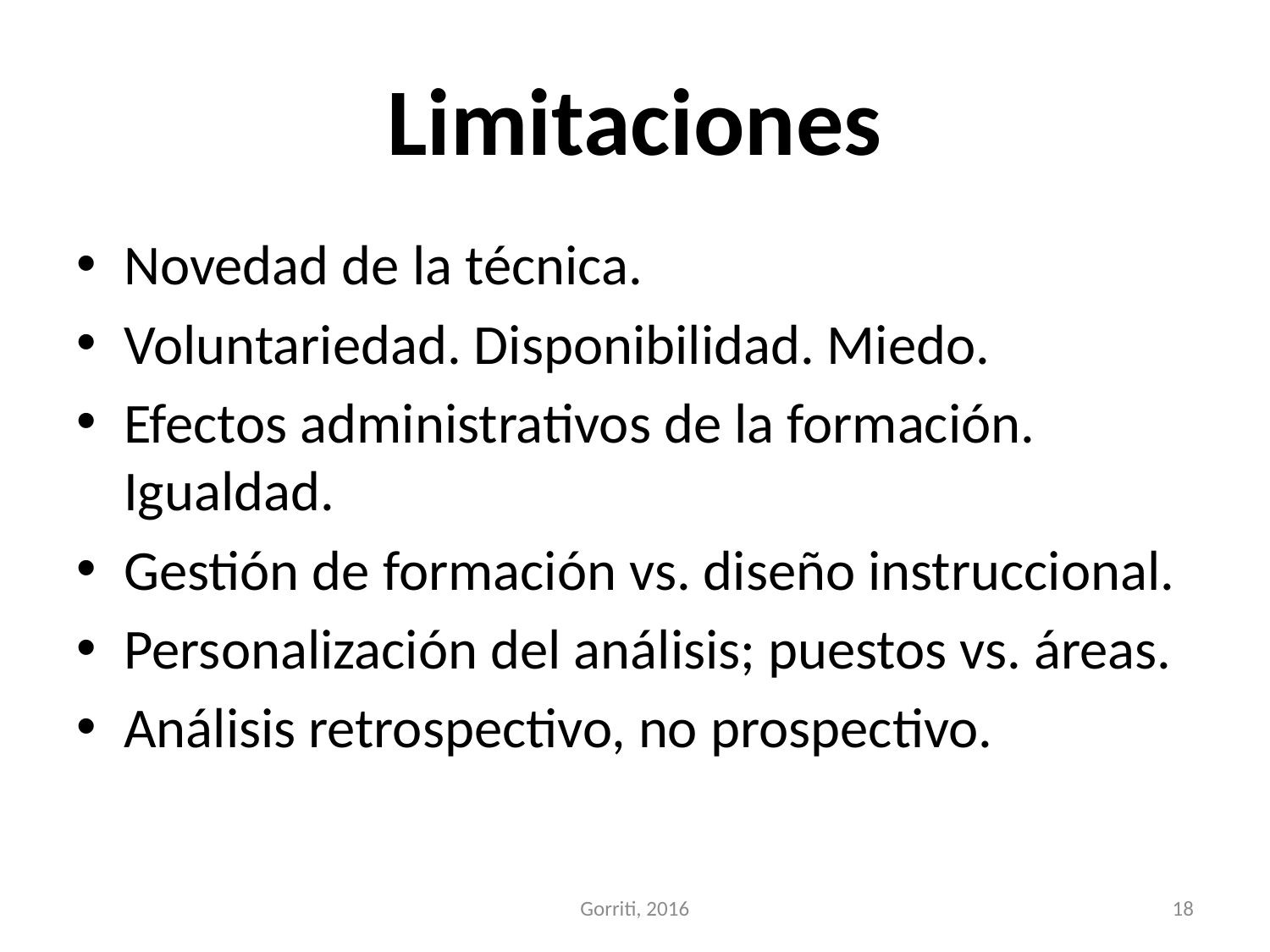

# Limitaciones
Novedad de la técnica.
Voluntariedad. Disponibilidad. Miedo.
Efectos administrativos de la formación. Igualdad.
Gestión de formación vs. diseño instruccional.
Personalización del análisis; puestos vs. áreas.
Análisis retrospectivo, no prospectivo.
Gorriti, 2016
18